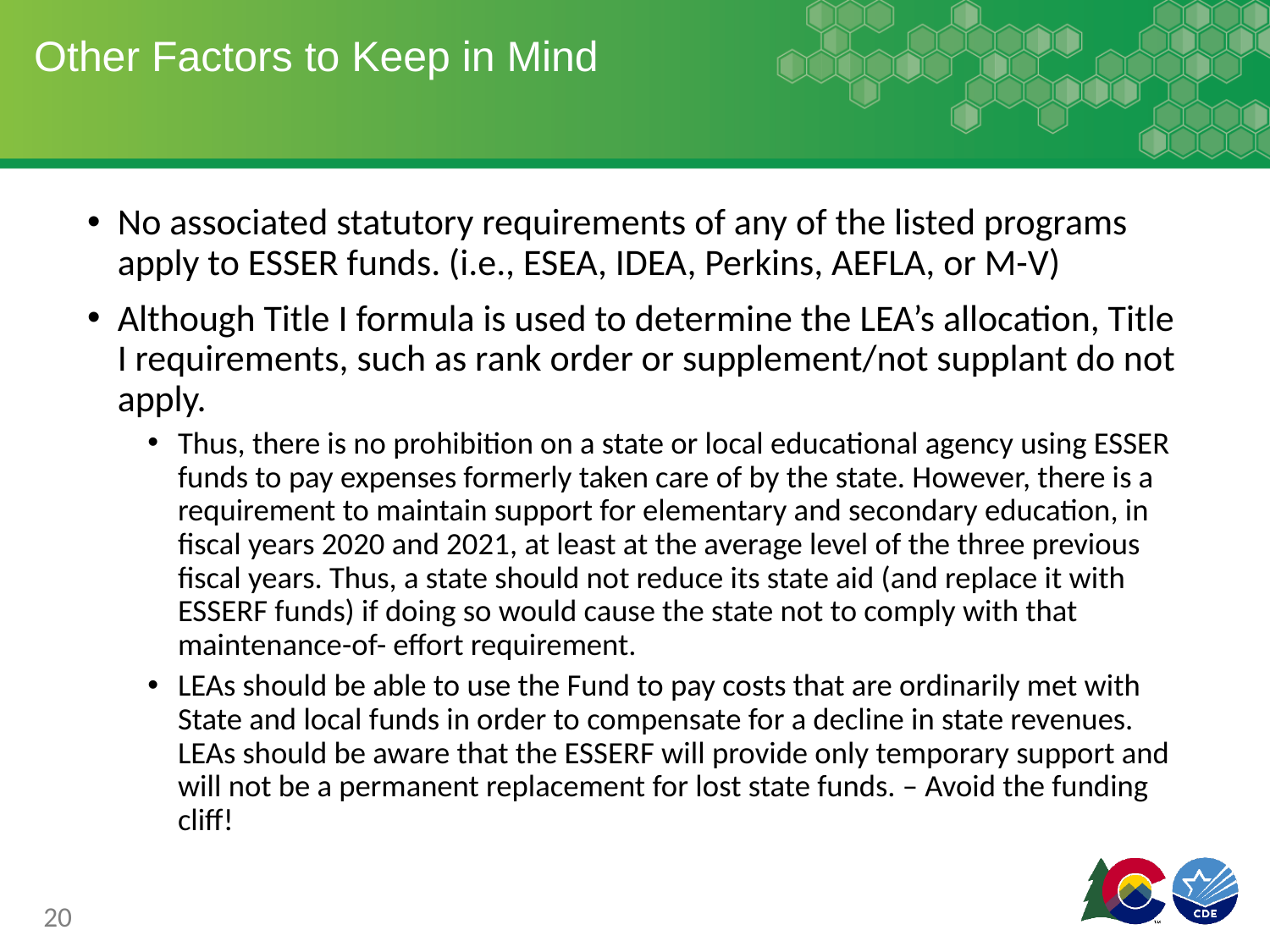

# Other Factors to Keep in Mind
No associated statutory requirements of any of the listed programs apply to ESSER funds. (i.e., ESEA, IDEA, Perkins, AEFLA, or M-V)
Although Title I formula is used to determine the LEA’s allocation, Title I requirements, such as rank order or supplement/not supplant do not apply.
Thus, there is no prohibition on a state or local educational agency using ESSER funds to pay expenses formerly taken care of by the state. However, there is a requirement to maintain support for elementary and secondary education, in fiscal years 2020 and 2021, at least at the average level of the three previous fiscal years. Thus, a state should not reduce its state aid (and replace it with ESSERF funds) if doing so would cause the state not to comply with that maintenance-of- effort requirement.
LEAs should be able to use the Fund to pay costs that are ordinarily met with State and local funds in order to compensate for a decline in state revenues. LEAs should be aware that the ESSERF will provide only temporary support and will not be a permanent replacement for lost state funds. – Avoid the funding cliff!
20